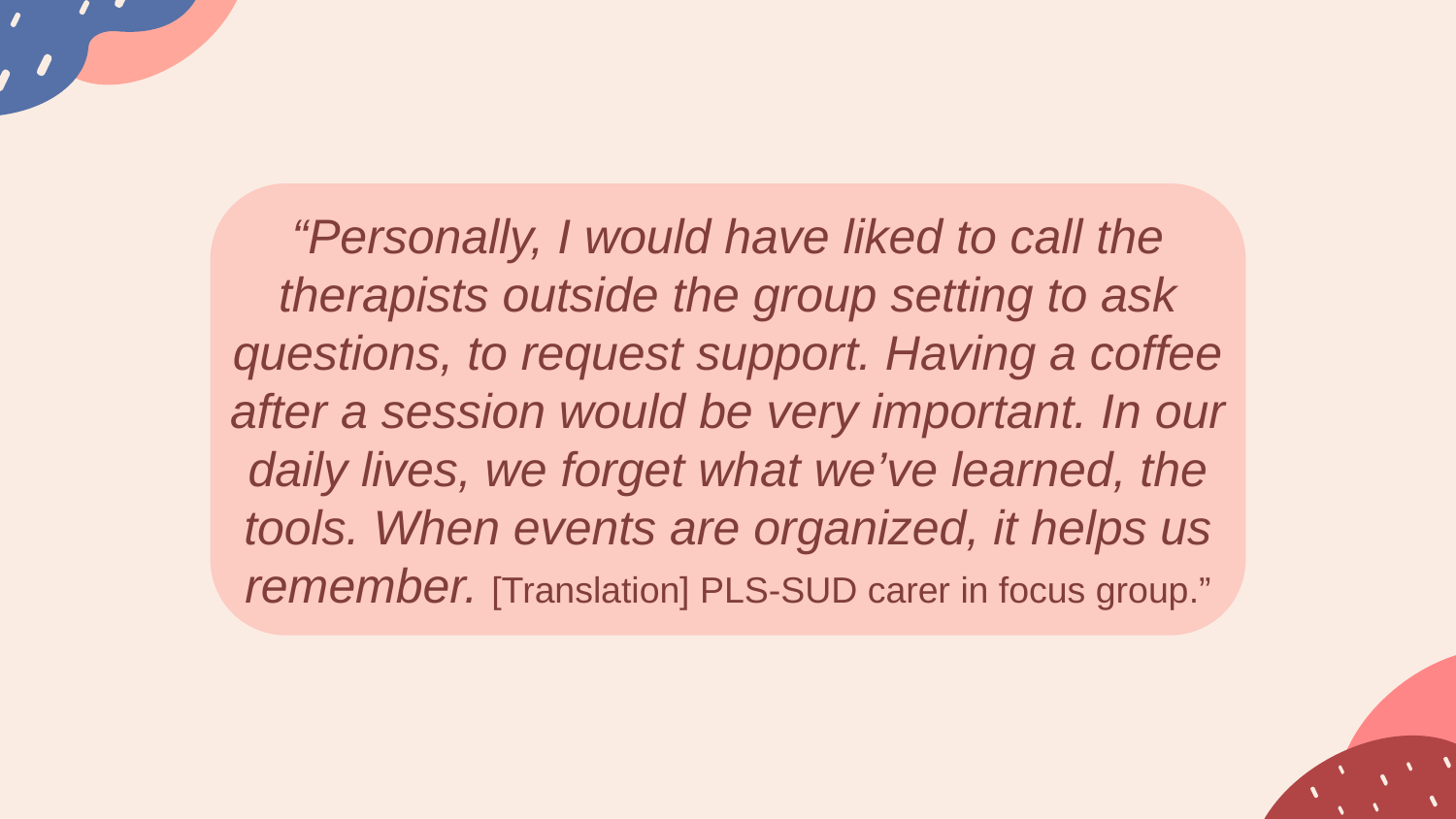

“Personally, I would have liked to call the therapists outside the group setting to ask questions, to request support. Having a coffee after a session would be very important. In our daily lives, we forget what we’ve learned, the tools. When events are organized, it helps us remember. [Translation] PLS-SUD carer in focus group.”